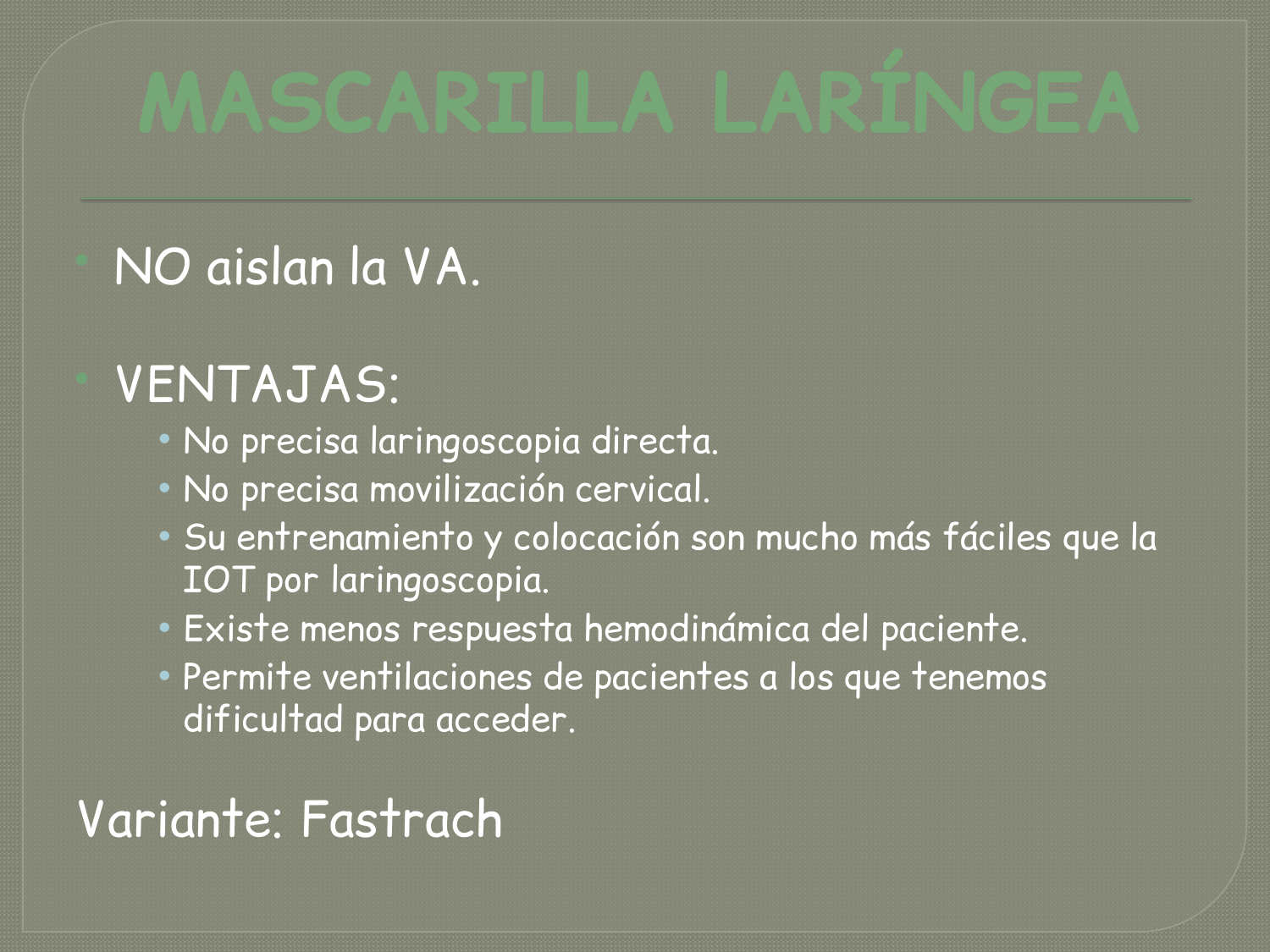

# MASCARILLA LARÍNGEA
NO aislan la VA.

VENTAJAS:
No precisa laringoscopia directa.
No precisa movilización cervical.
Su entrenamiento y colocación son mucho más fáciles que la IOT por laringoscopia.
Existe menos respuesta hemodinámica del paciente.
Permite ventilaciones de pacientes a los que tenemos dificultad para acceder.

Variante: Fastrach